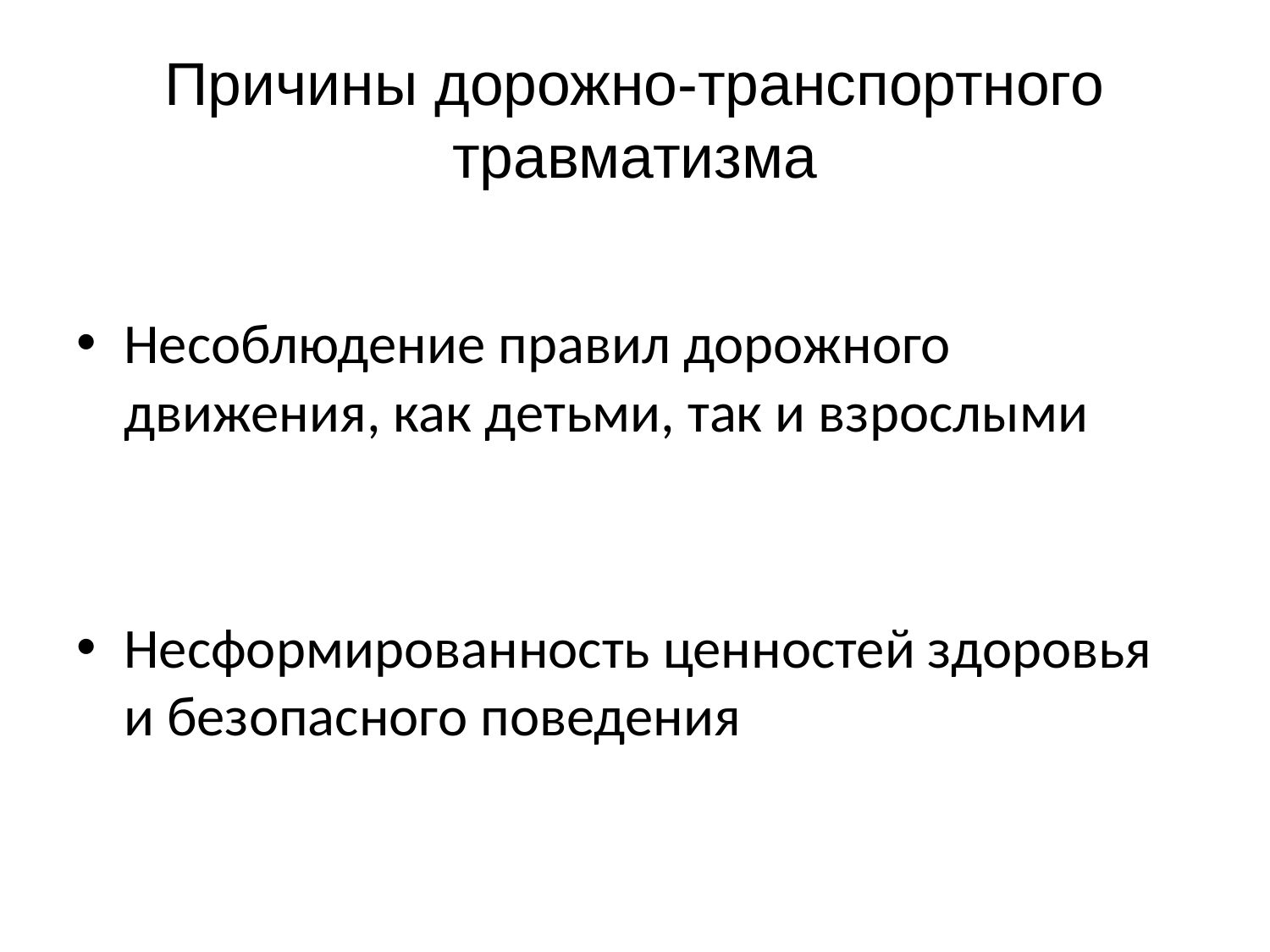

# Причины дорожно-транспортного травматизма

Несоблюдение правил дорожного движения, как детьми, так и взрослыми

Несформированность ценностей здоровья и безопасного поведения